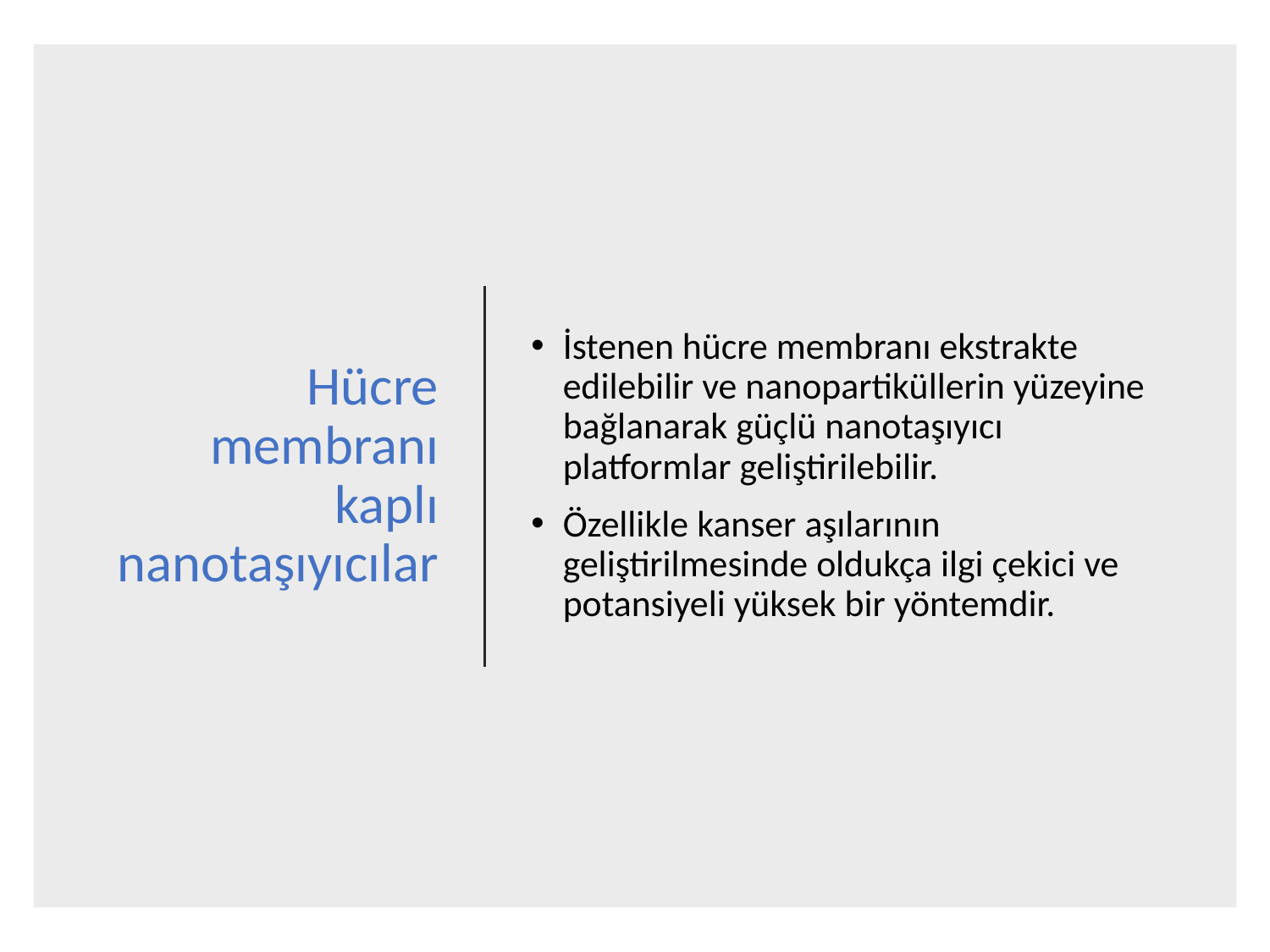

# Hücre membranı kaplı nanotaşıyıcılar
İstenen hücre membranı ekstrakte edilebilir ve nanopartiküllerin yüzeyine bağlanarak güçlü nanotaşıyıcı platformlar geliştirilebilir.
Özellikle kanser aşılarının geliştirilmesinde oldukça ilgi çekici ve potansiyeli yüksek bir yöntemdir.